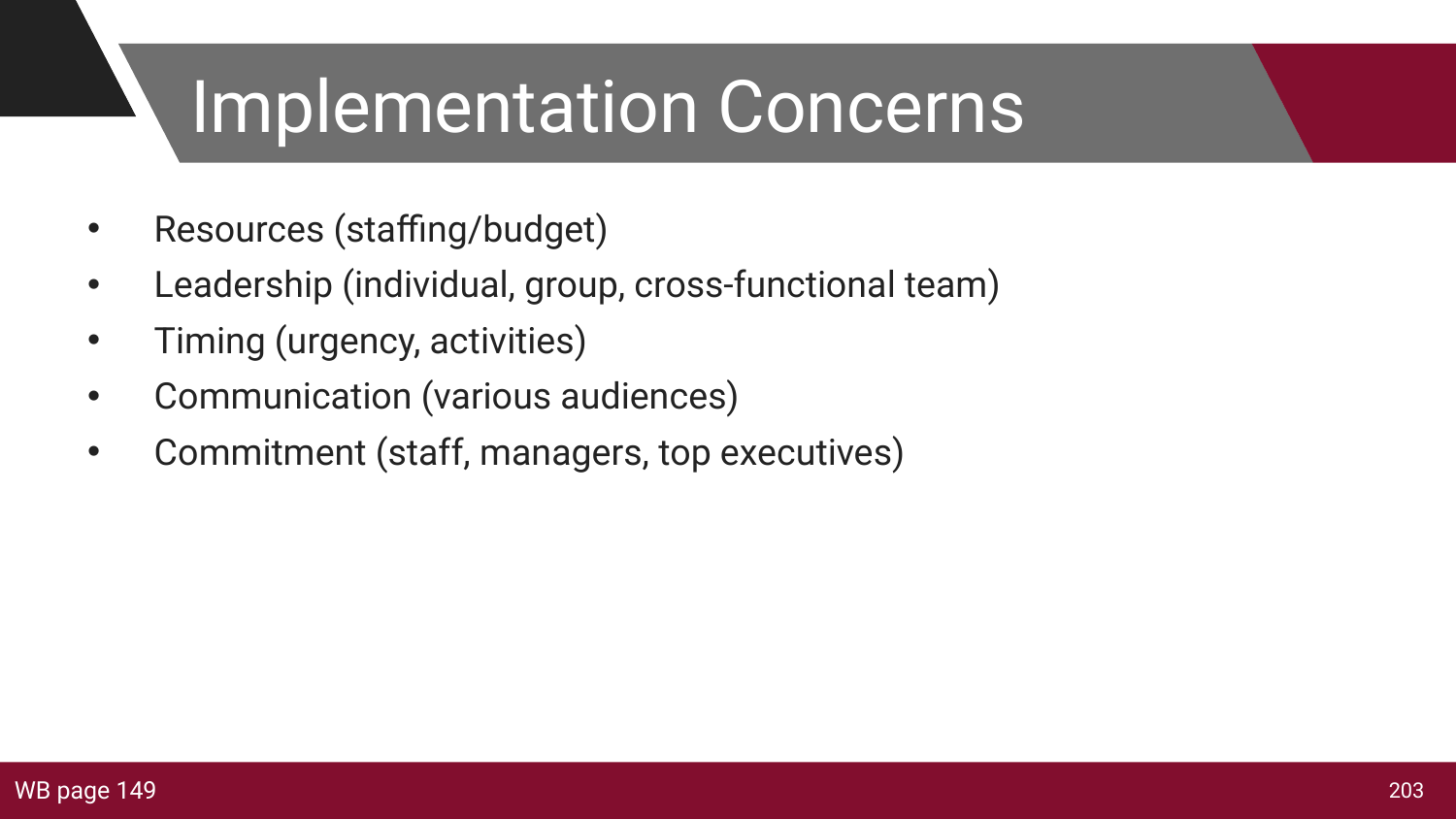

# Implementation Concerns
Resources (staffing/budget)
Leadership (individual, group, cross-functional team)
Timing (urgency, activities)
Communication (various audiences)
Commitment (staff, managers, top executives)

WB page 149